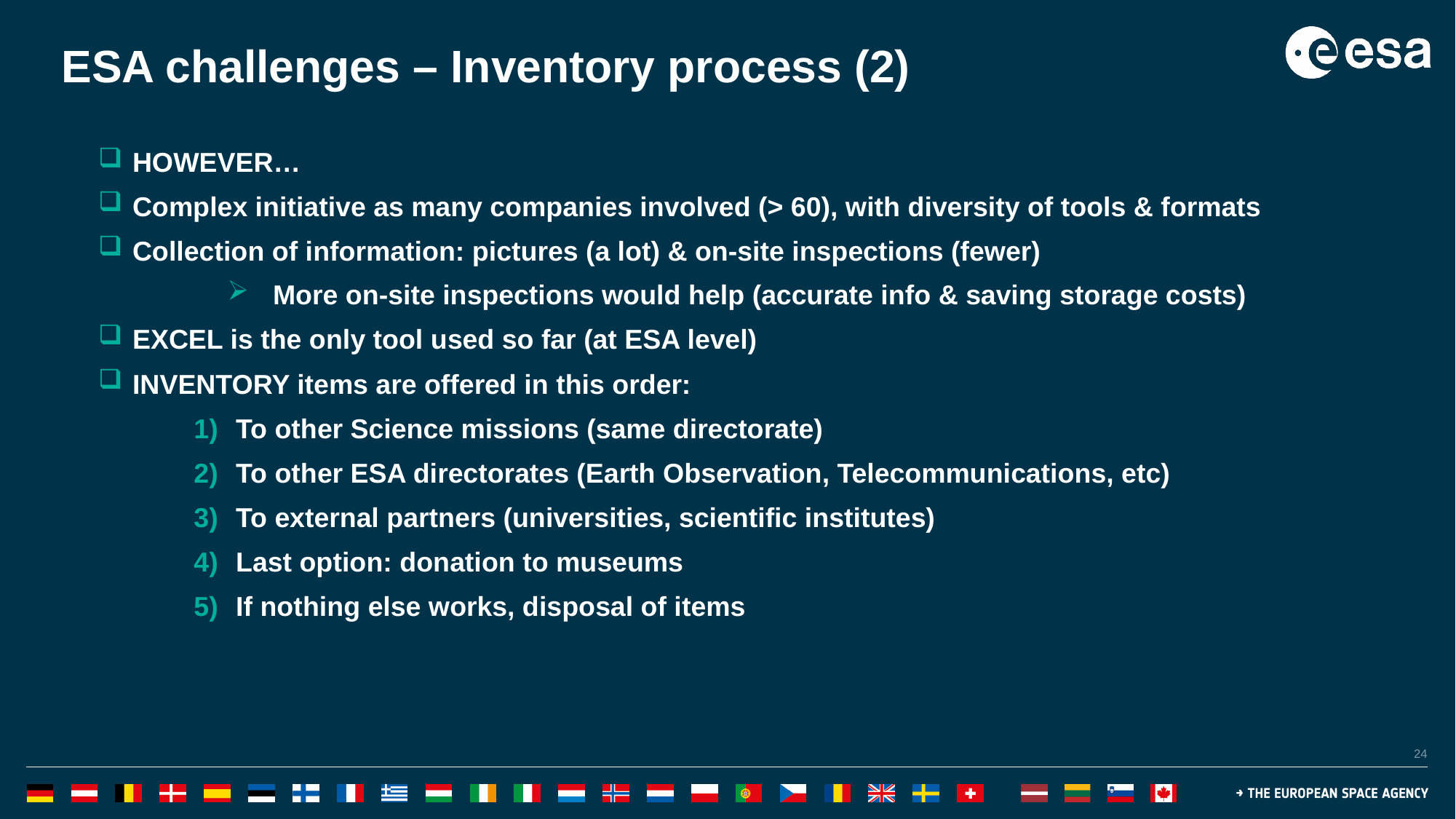

# ESA challenges – Inventory process (2)
HOWEVER…
Complex initiative as many companies involved (> 60), with diversity of tools & formats
Collection of information: pictures (a lot) & on-site inspections (fewer)
More on-site inspections would help (accurate info & saving storage costs)
EXCEL is the only tool used so far (at ESA level)
INVENTORY items are offered in this order:
To other Science missions (same directorate)
To other ESA directorates (Earth Observation, Telecommunications, etc)
To external partners (universities, scientific institutes)
Last option: donation to museums
If nothing else works, disposal of items